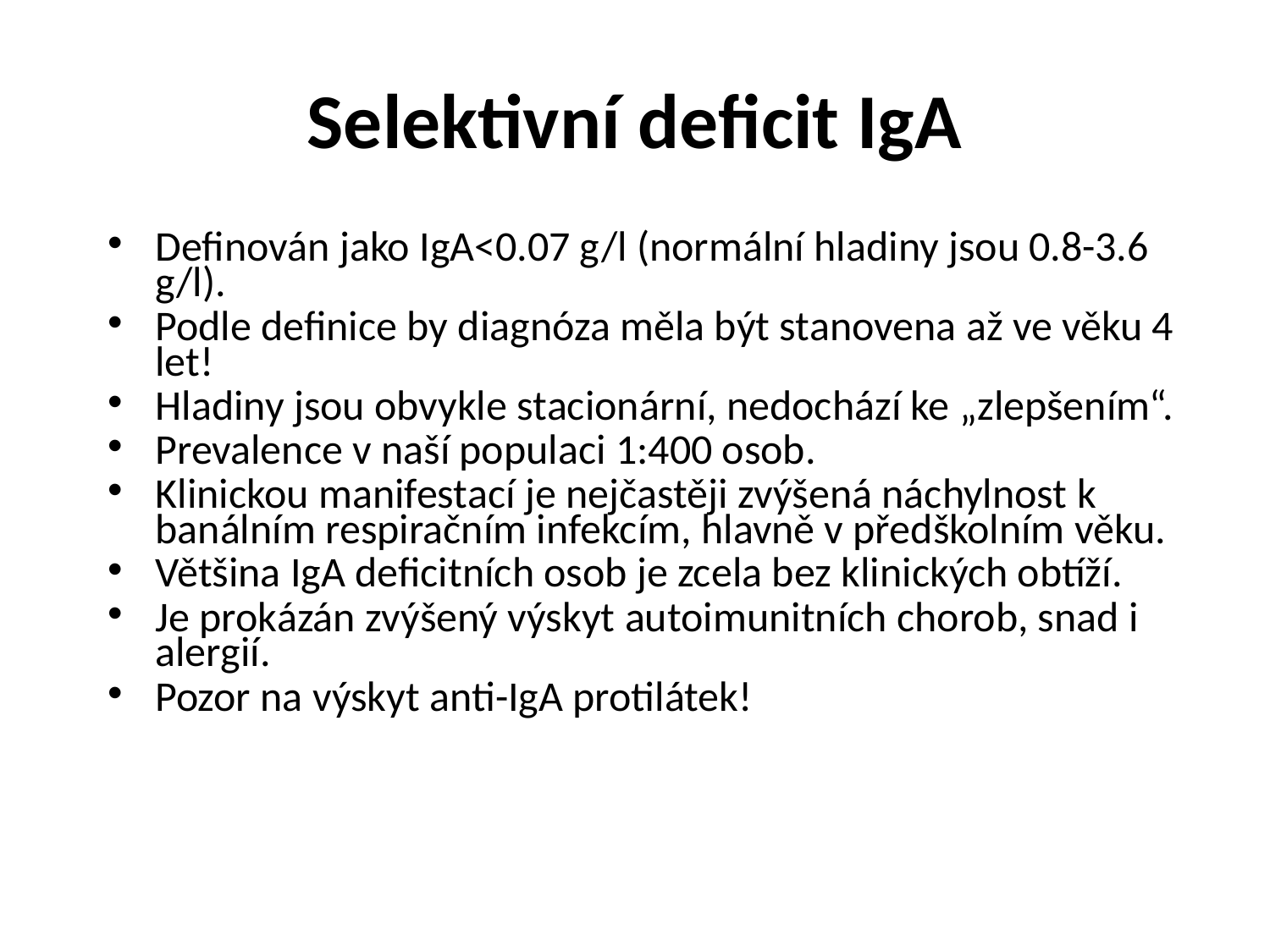

# Selektivní deficit IgA
Definován jako IgA<0.07 g/l (normální hladiny jsou 0.8-3.6 g/l).
Podle definice by diagnóza měla být stanovena až ve věku 4 let!
Hladiny jsou obvykle stacionární, nedochází ke „zlepšením“.
Prevalence v naší populaci 1:400 osob.
Klinickou manifestací je nejčastěji zvýšená náchylnost k banálním respiračním infekcím, hlavně v předškolním věku.
Většina IgA deficitních osob je zcela bez klinických obtíží.
Je prokázán zvýšený výskyt autoimunitních chorob, snad i alergií.
Pozor na výskyt anti-IgA protilátek!